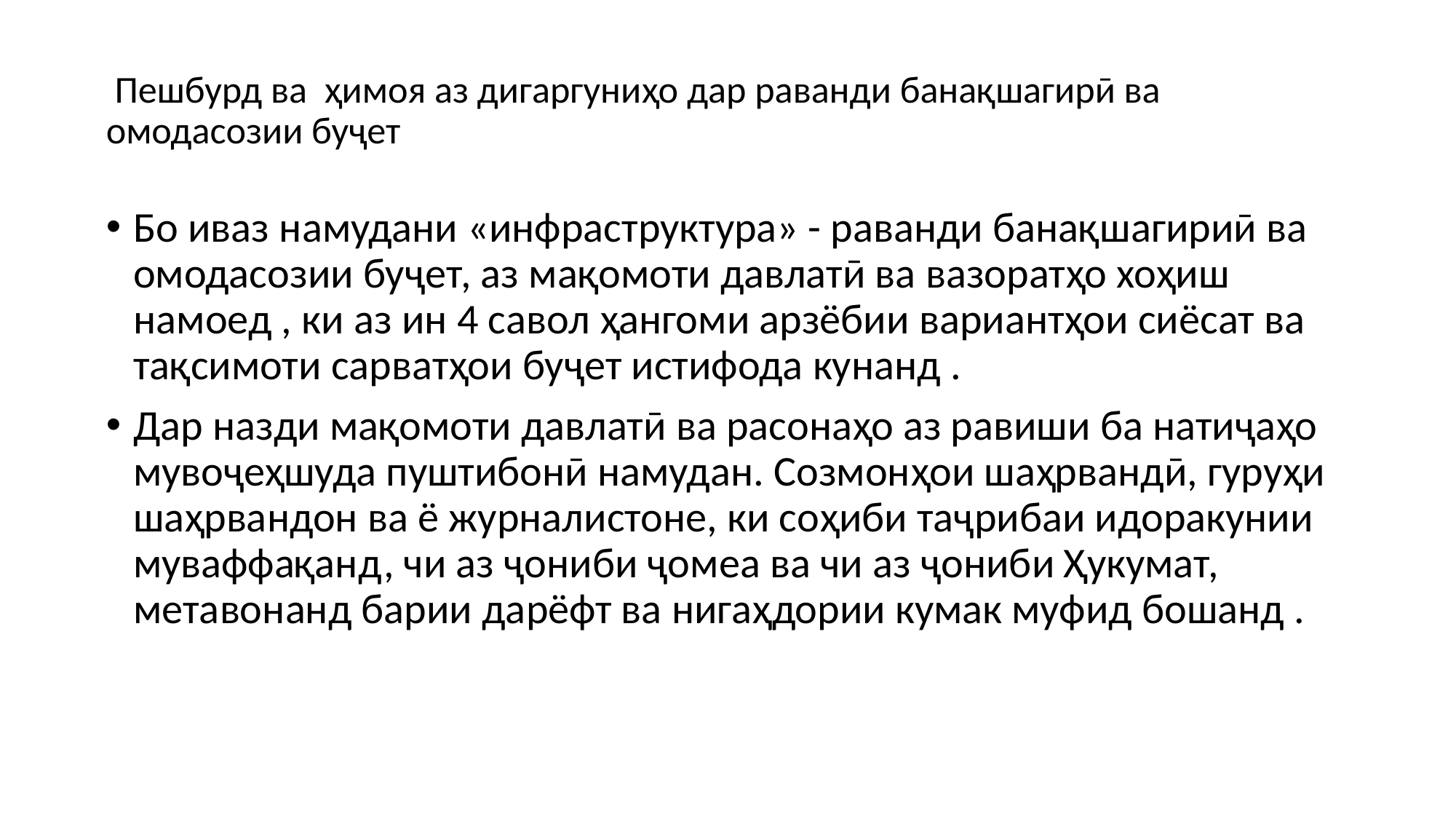

# Пешбурд ва  ҳимоя аз дигаргуниҳо дар раванди банақшагирӣ ва омодасозии буҷет
Бо иваз намудани «инфраструктура» - раванди банақшагириӣ ва омодасозии буҷет, аз мақомоти давлатӣ ва вазоратҳо хоҳиш намоед , ки аз ин 4 савол ҳангоми арзёбии вариантҳои сиёсат ва тақсимоти сарватҳои буҷет истифода кунанд .
Дар назди мақомоти давлатӣ ва расонаҳо аз равиши ба натиҷаҳо мувоҷеҳшуда пуштибонӣ намудан. Созмонҳои шаҳрвандӣ, гуруҳи шаҳрвандон ва ё журналистоне, ки соҳиби таҷрибаи идоракунии муваффақанд, чи аз ҷониби ҷомеа ва чи аз ҷониби Ҳукумат, метавонанд барии дарёфт ва нигаҳдории кумак муфид бошанд .